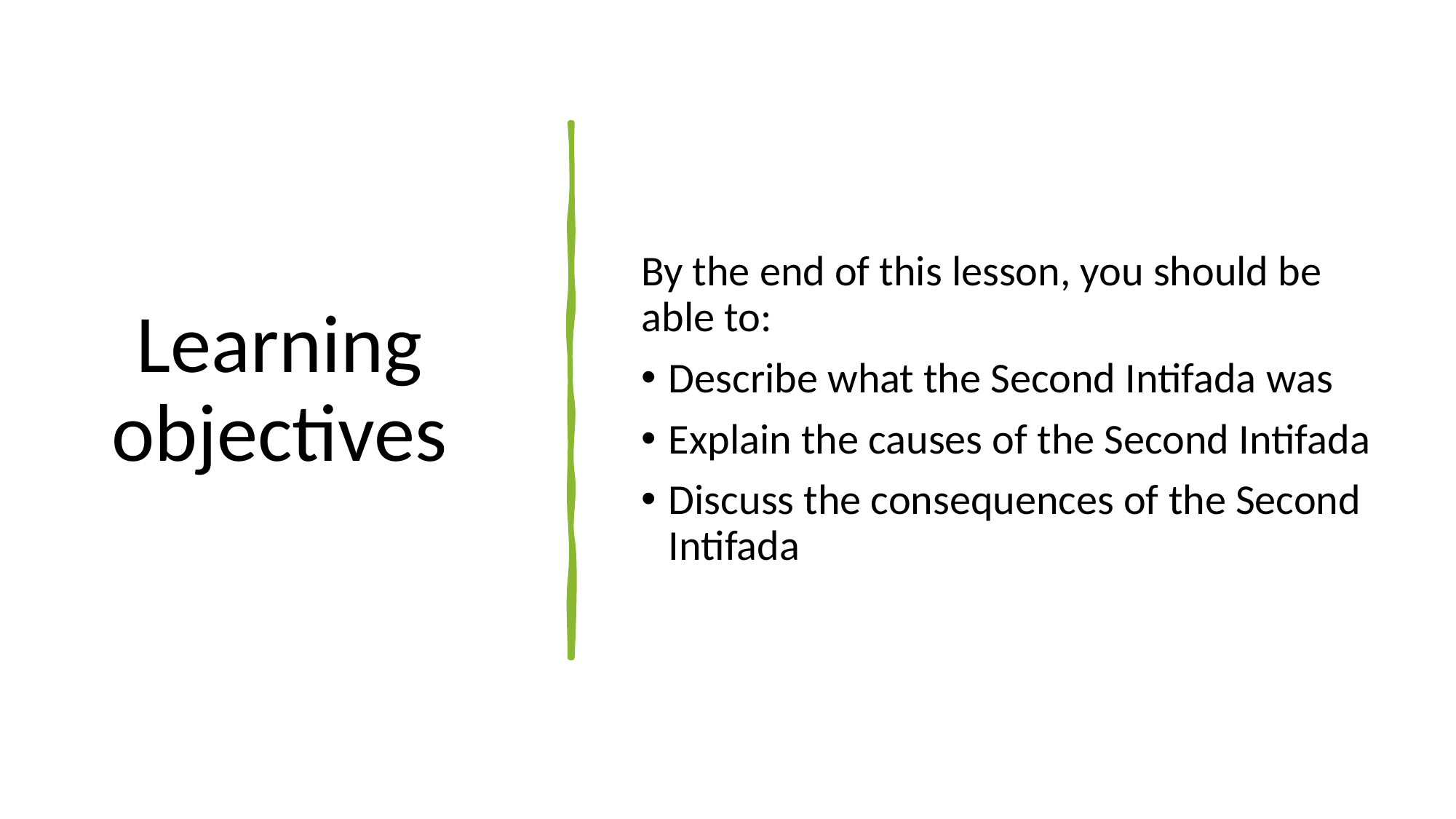

# Learning objectives
By the end of this lesson, you should be able to:
Describe what the Second Intifada was
Explain the causes of the Second Intifada
Discuss the consequences of the Second Intifada